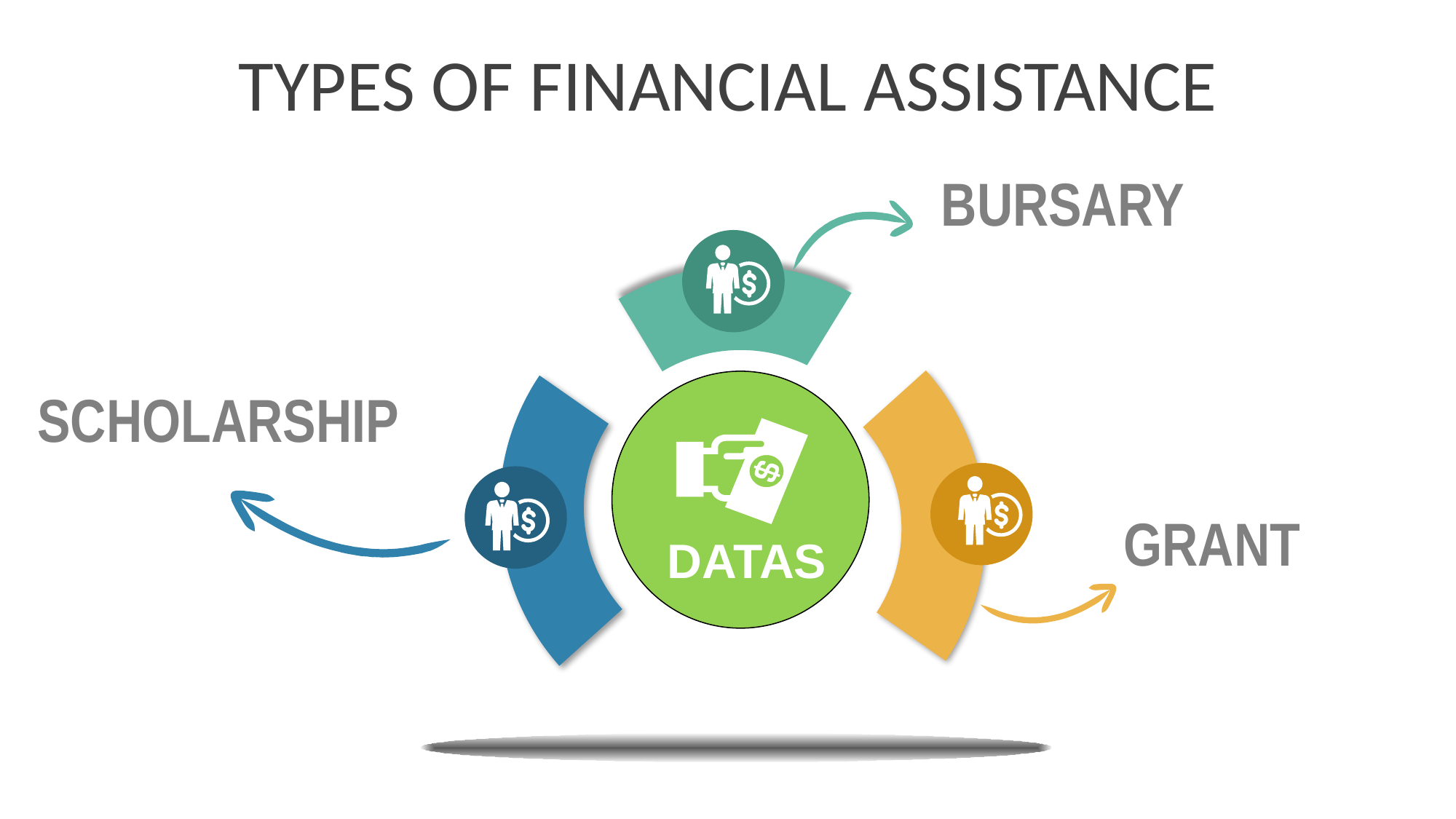

TYPES OF FINANCIAL ASSISTANCE
BURSARY

scholarship

DATAS
grant